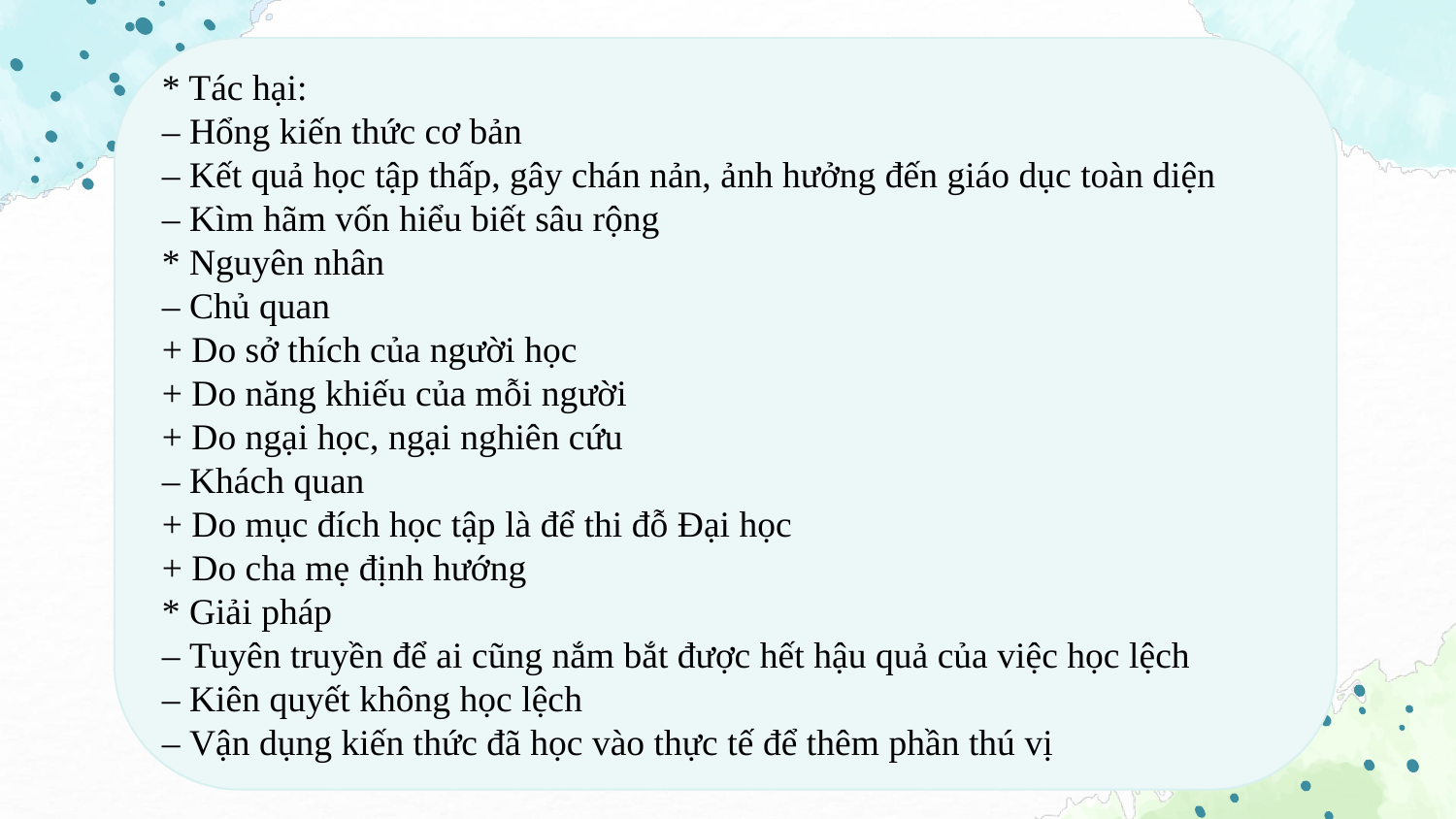

* Tác hại:
– Hổng kiến thức cơ bản
– Kết quả học tập thấp, gây chán nản, ảnh hưởng đến giáo dục toàn diện
– Kìm hãm vốn hiểu biết sâu rộng
* Nguyên nhân
– Chủ quan
+ Do sở thích của người học
+ Do năng khiếu của mỗi người
+ Do ngại học, ngại nghiên cứu
– Khách quan
+ Do mục đích học tập là để thi đỗ Đại học
+ Do cha mẹ định hướng
* Giải pháp
– Tuyên truyền để ai cũng nắm bắt được hết hậu quả của việc học lệch
– Kiên quyết không học lệch
– Vận dụng kiến thức đã học vào thực tế để thêm phần thú vị